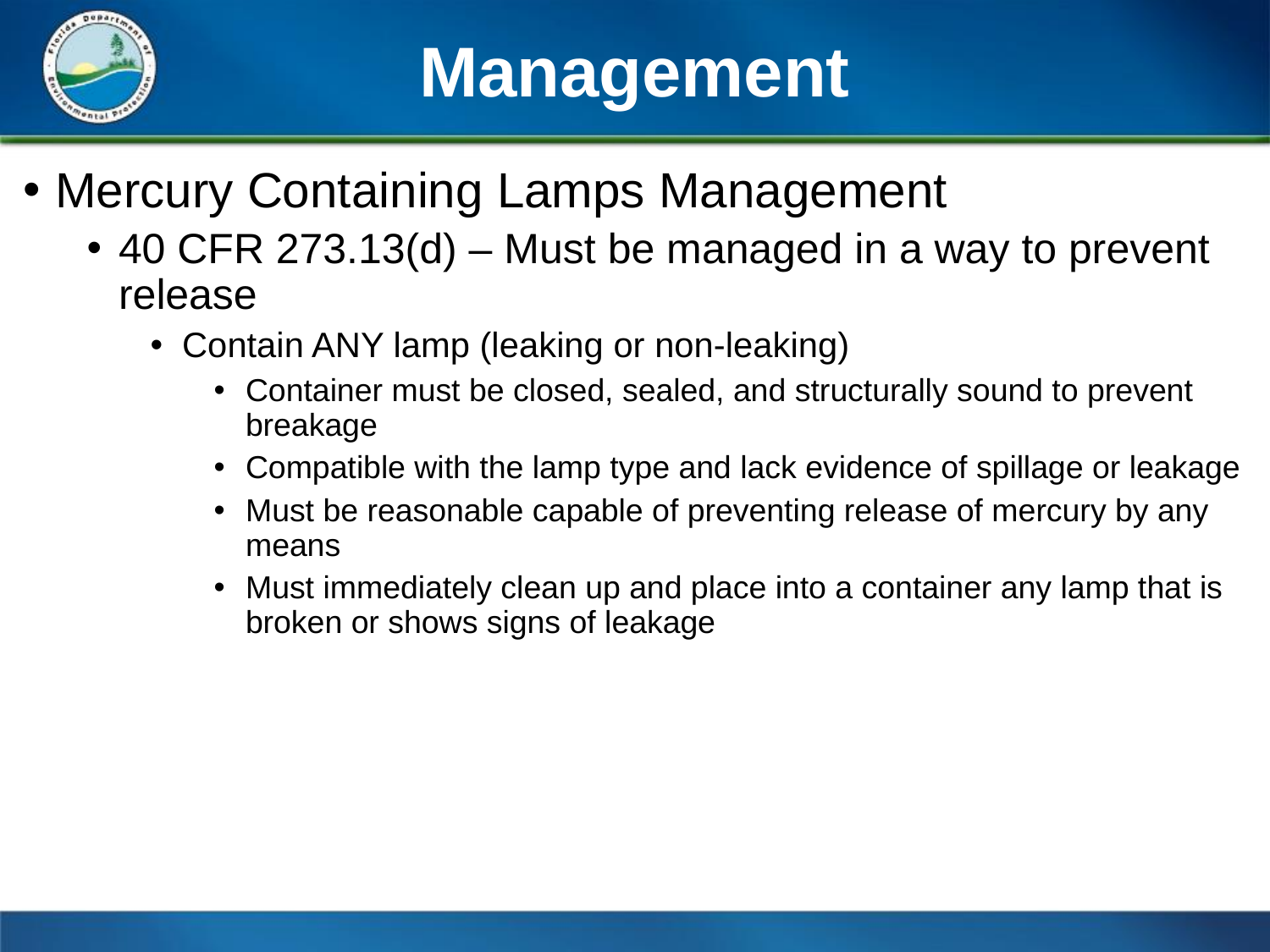

# Management
Mercury Containing Lamps Management
40 CFR 273.13(d) – Must be managed in a way to prevent release
Contain ANY lamp (leaking or non-leaking)
Container must be closed, sealed, and structurally sound to prevent breakage
Compatible with the lamp type and lack evidence of spillage or leakage
Must be reasonable capable of preventing release of mercury by any means
Must immediately clean up and place into a container any lamp that is broken or shows signs of leakage